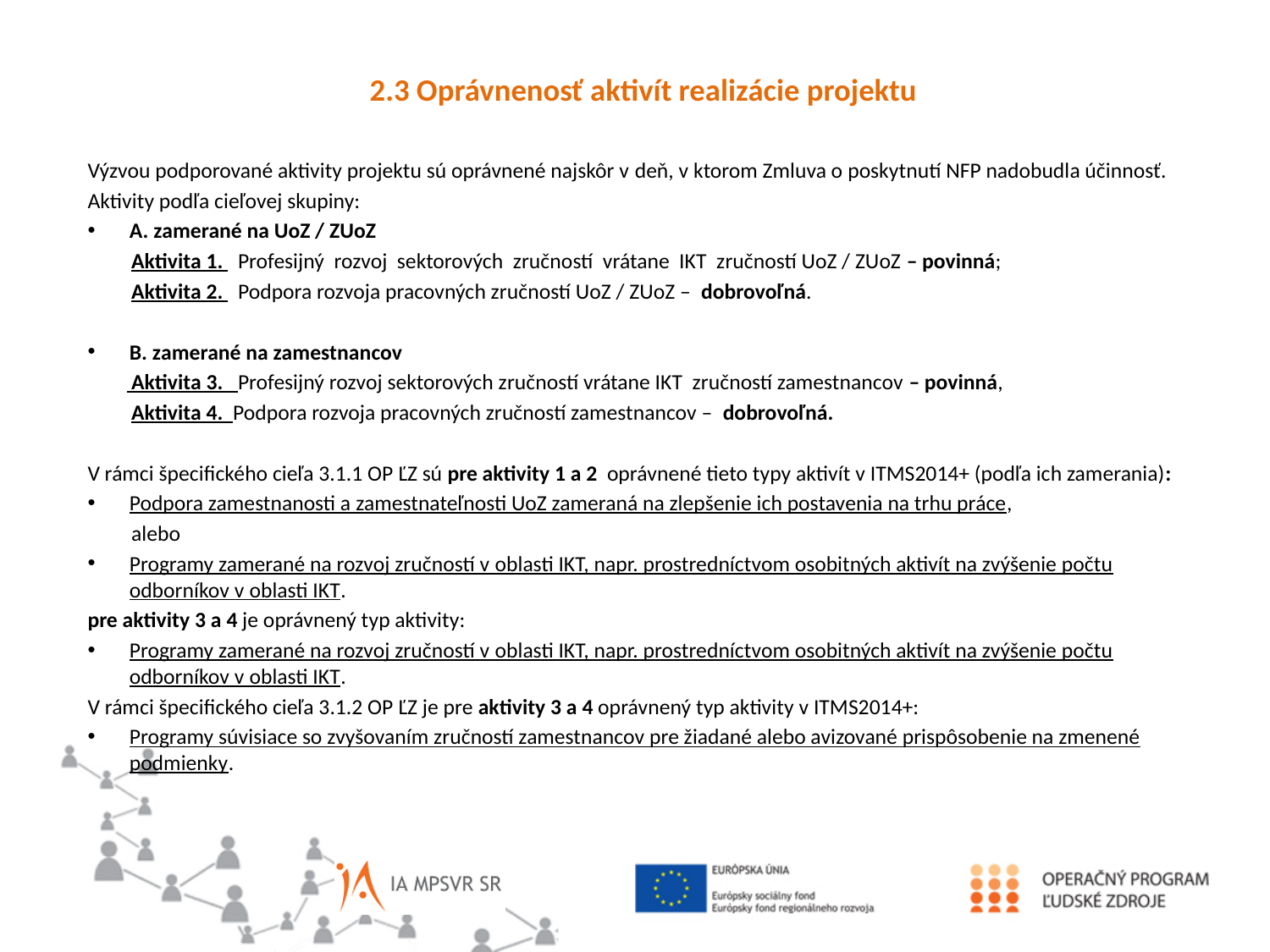

2.3 Oprávnenosť aktivít realizácie projektu

Výzvou podporované aktivity projektu sú oprávnené najskôr v deň, v ktorom Zmluva o poskytnutí NFP nadobudla účinnosť.
Aktivity podľa cieľovej skupiny:
A. zamerané na UoZ / ZUoZ
         Aktivita 1.   Profesijný  rozvoj  sektorových  zručností  vrátane  IKT  zručností UoZ / ZUoZ – povinná;
         Aktivita 2.   Podpora rozvoja pracovných zručností UoZ / ZUoZ –  dobrovoľná.

B. zamerané na zamestnancov
         Aktivita 3.   Profesijný rozvoj sektorových zručností vrátane IKT  zručností zamestnancov – povinná,
         Aktivita 4.  Podpora rozvoja pracovných zručností zamestnancov –  dobrovoľná.

V rámci špecifického cieľa 3.1.1 OP ĽZ sú pre aktivity 1 a 2  oprávnené tieto typy aktivít v ITMS2014+ (podľa ich zamerania):
Podpora zamestnanosti a zamestnateľnosti UoZ zameraná na zlepšenie ich postavenia na trhu práce,
         alebo
Programy zamerané na rozvoj zručností v oblasti IKT, napr. prostredníctvom osobitných aktivít na zvýšenie počtu odborníkov v oblasti IKT.
pre aktivity 3 a 4 je oprávnený typ aktivity:
Programy zamerané na rozvoj zručností v oblasti IKT, napr. prostredníctvom osobitných aktivít na zvýšenie počtu odborníkov v oblasti IKT.
V rámci špecifického cieľa 3.1.2 OP ĽZ je pre aktivity 3 a 4 oprávnený typ aktivity v ITMS2014+:
Programy súvisiace so zvyšovaním zručností zamestnancov pre žiadané alebo avizované prispôsobenie na zmenené podmienky.